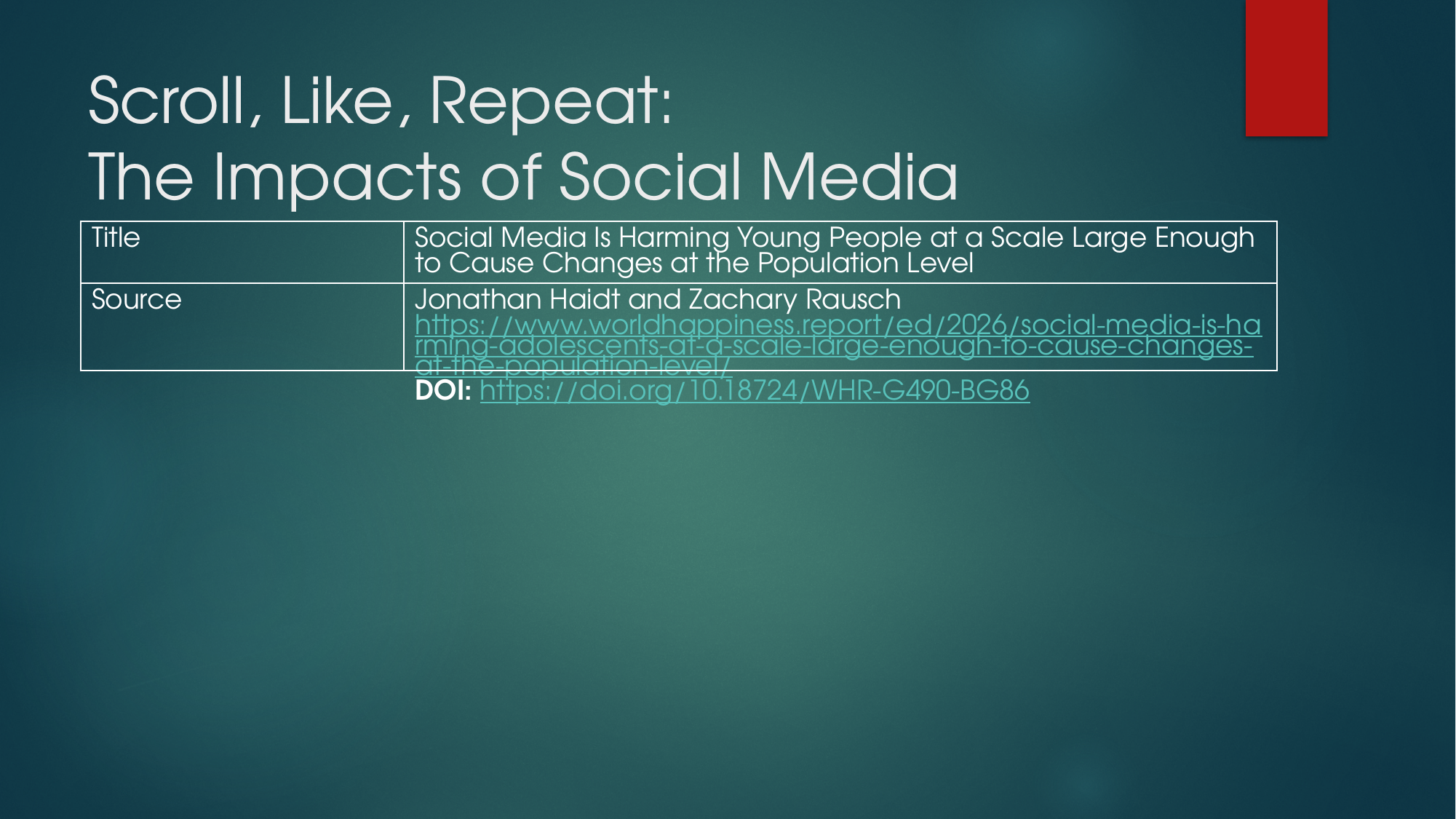

# Scroll, Like, Repeat: The Impacts of Social Media
| Title | Social Media Is Harming Young People at a Scale Large Enough to Cause Changes at the Population Level |
| --- | --- |
| Source | Jonathan Haidt and Zachary Rausch https://www.worldhappiness.report/ed/2026/social-media-is-harming-adolescents-at-a-scale-large-enough-to-cause-changes-at-the-population-level/ DOI: https://doi.org/10.18724/WHR-G490-BG86 |